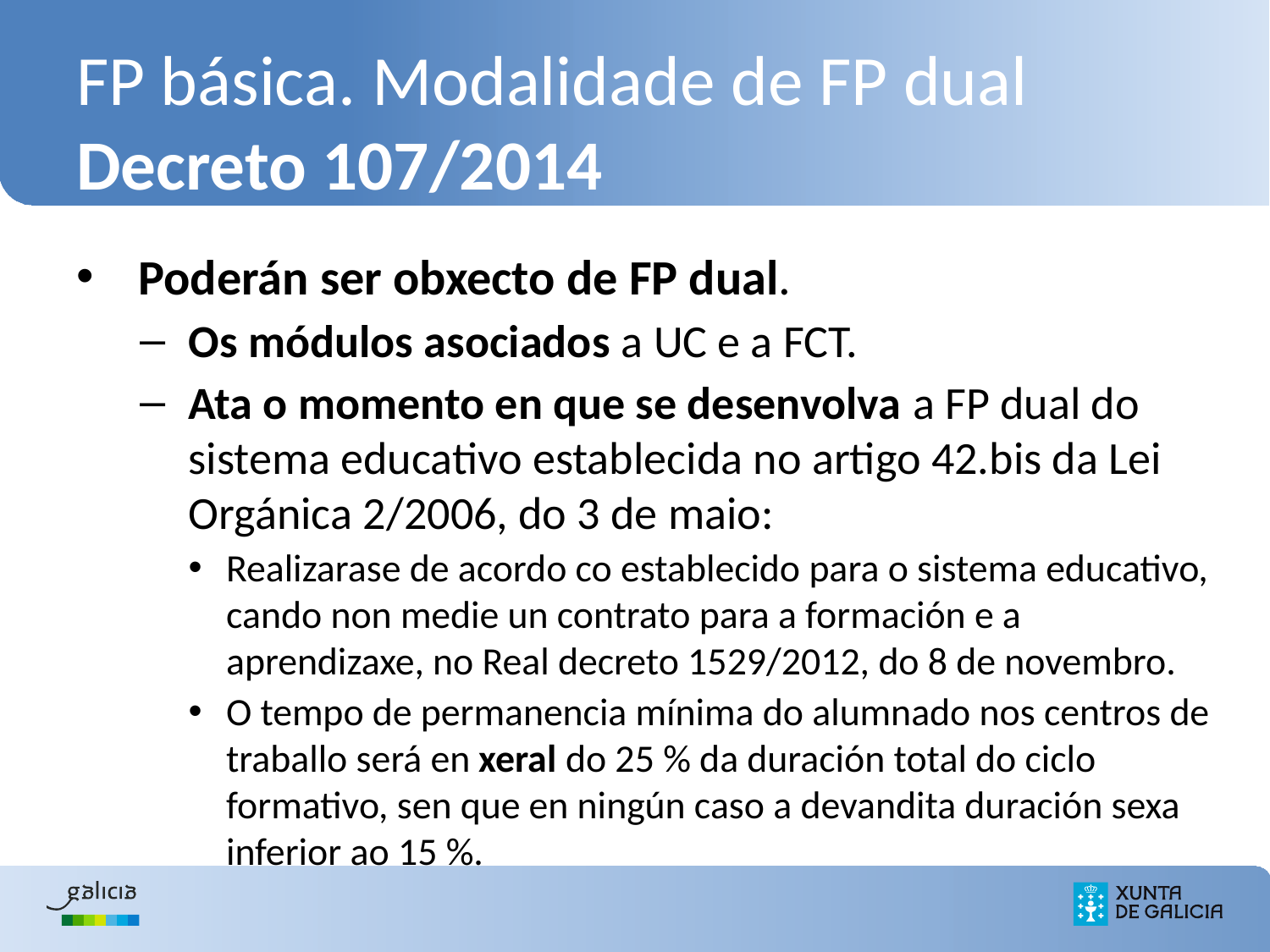

# FP básica. Modalidade de FP dual Decreto 107/2014
Poderán ser obxecto de FP dual.
Os módulos asociados a UC e a FCT.
Ata o momento en que se desenvolva a FP dual do sistema educativo establecida no artigo 42.bis da Lei Orgánica 2/2006, do 3 de maio:
Realizarase de acordo co establecido para o sistema educativo, cando non medie un contrato para a formación e a aprendizaxe, no Real decreto 1529/2012, do 8 de novembro.
O tempo de permanencia mínima do alumnado nos centros de traballo será en xeral do 25 % da duración total do ciclo formativo, sen que en ningún caso a devandita duración sexa inferior ao 15 %.